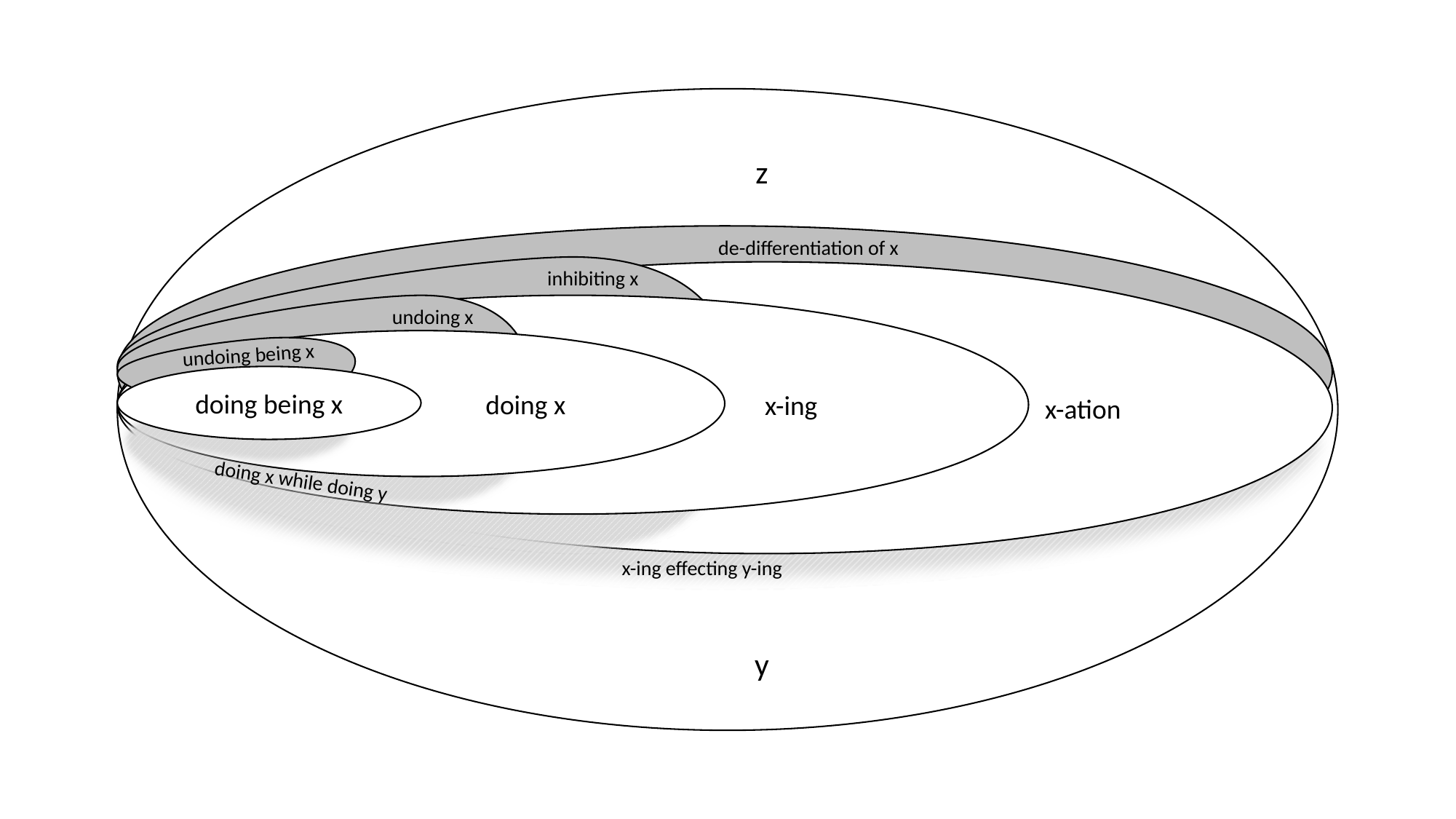

z

de-differentiation of x
                                                                                                                                           x-ation

x-ing effecting y-ing

inhibiting x
                                                                                                x-ing

undoing x
                                              doing x

doing x while doing y
undoing being x

doing being x

y